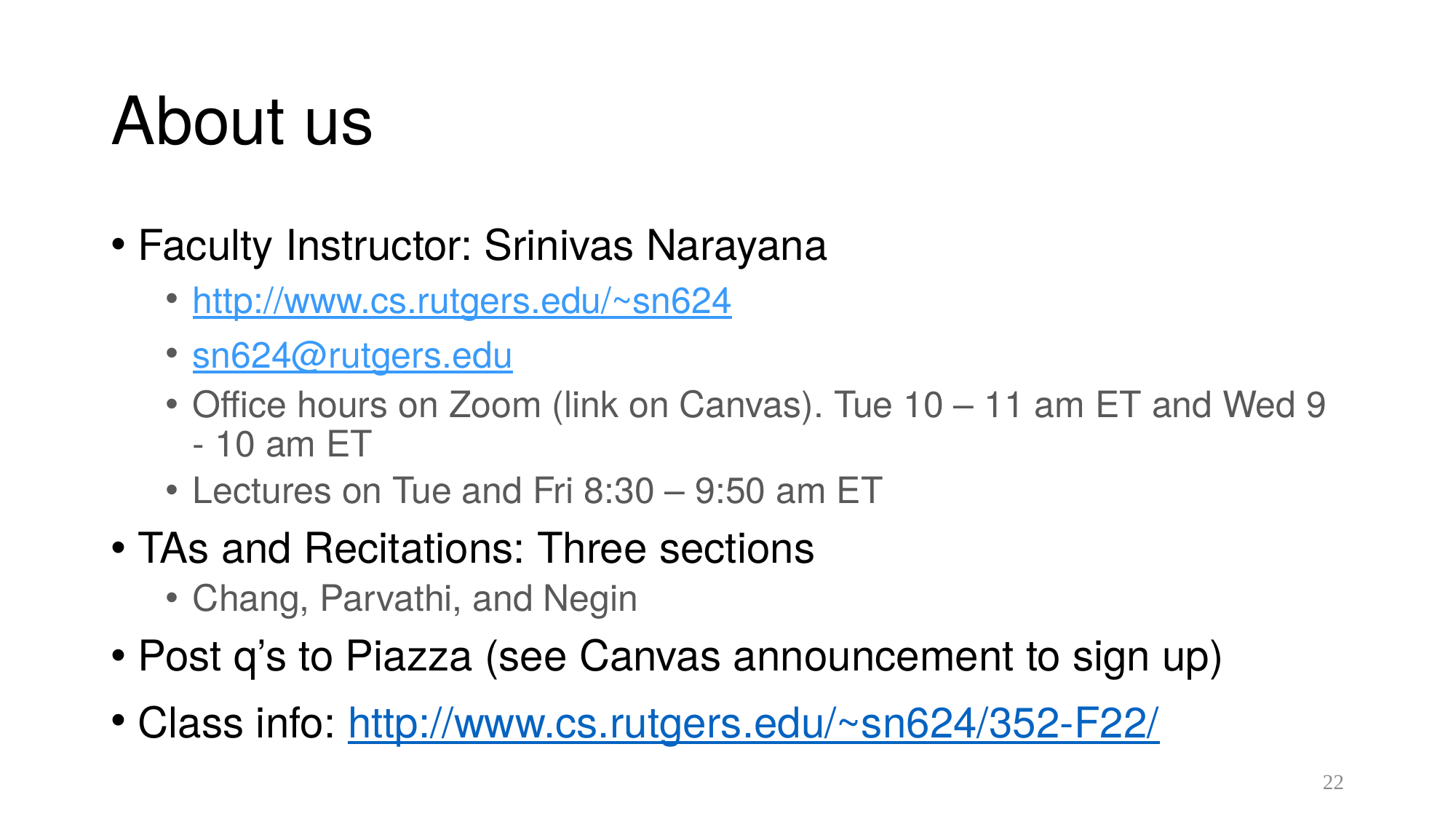

About us
Faculty Instructor: Srinivas Narayana
http://www.cs.rutgers.edu/~sn624
sn624@rutgers.edu
Office hours on Zoom (link on Canvas). Tue 10 – 11 am ET and Wed 9 - 10 am ET
Lectures on Tue and Fri 8:30 – 9:50 am ET
TAs and Recitations: Three sections
Chang, Parvathi, and Negin
Post q’s to Piazza (see Canvas announcement to sign up)
Class info: http://www.cs.rutgers.edu/~sn624/352-F22/

22